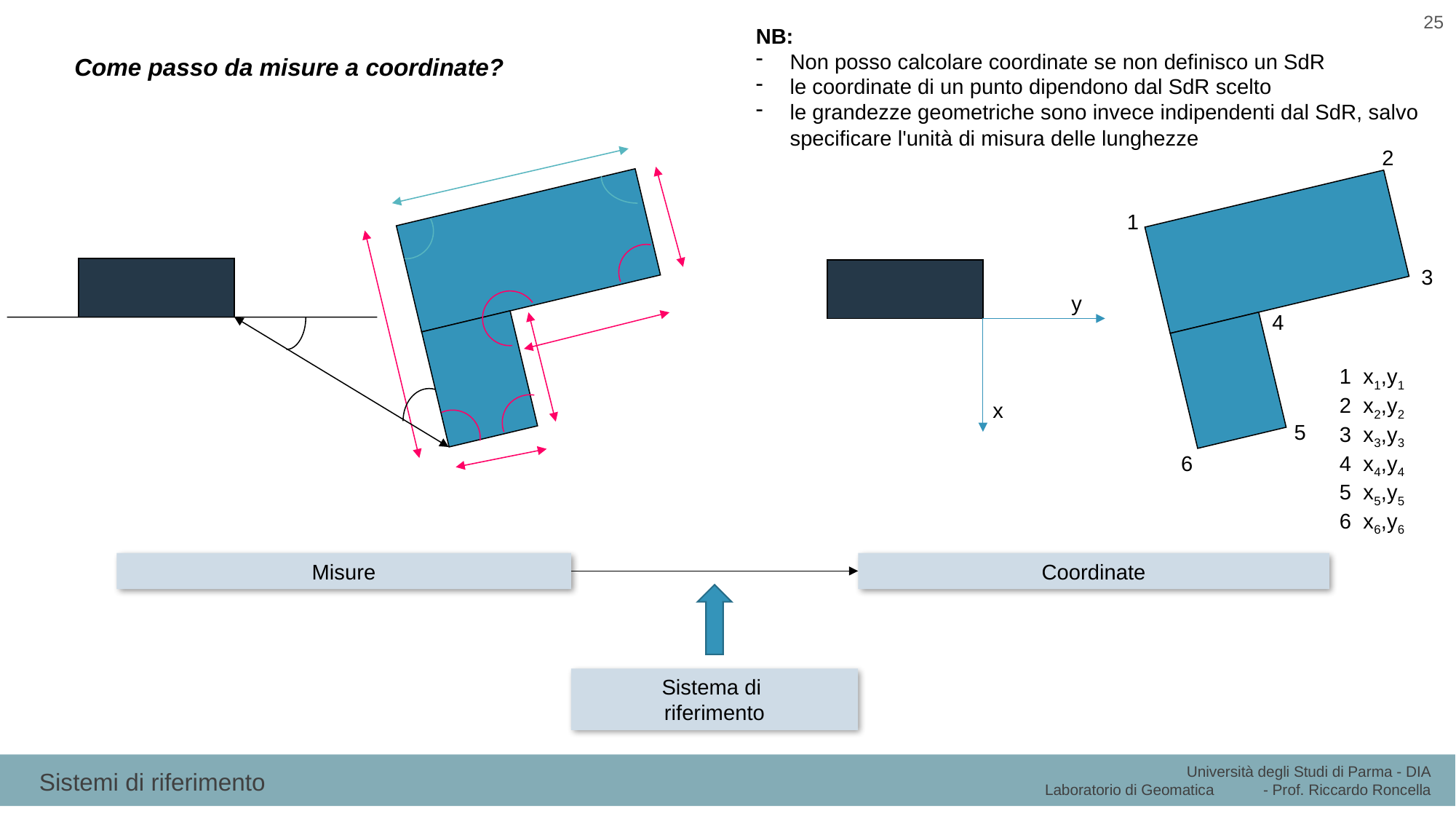

25
NB:
Non posso calcolare coordinate se non definisco un SdR
le coordinate di un punto dipendono dal SdR scelto
le grandezze geometriche sono invece indipendenti dal SdR, salvo specificare l'unità di misura delle lunghezze
Come passo da misure a coordinate?

2

1

3

y
4
1  x1,y1
2  x2,y2
3  x3,y3
4  x4,y4
5  x5,y5
6  x6,y6
x
5
6
Coordinate
Misure

Sistema di
riferimento
Sistemi di riferimento